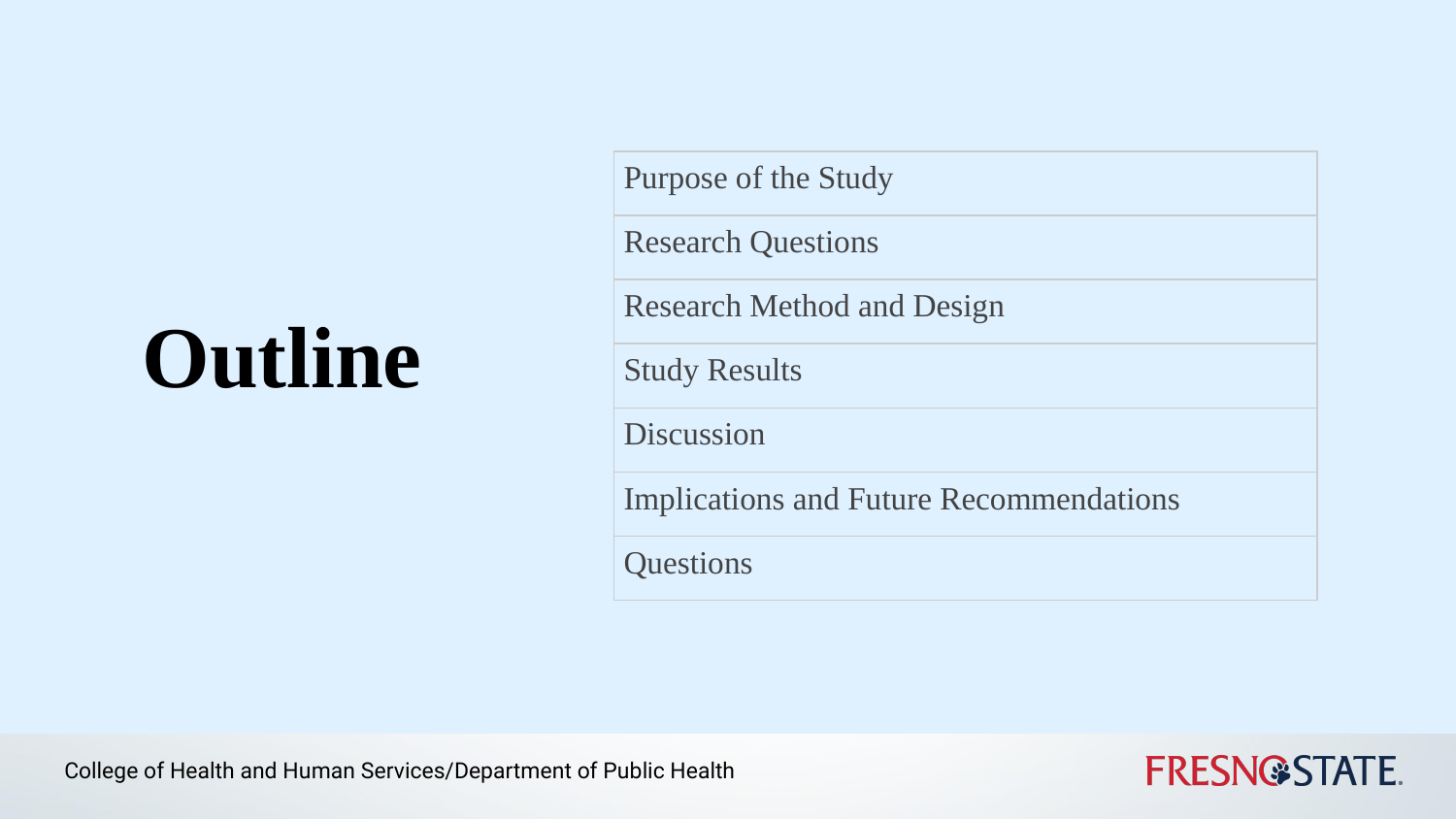

Purpose of the Study

Research Questions

Research Method and Design

Study Results

Discussion

Implications and Future Recommendations

Questions

Outline
College of Health and Human Services/Department of Public Health